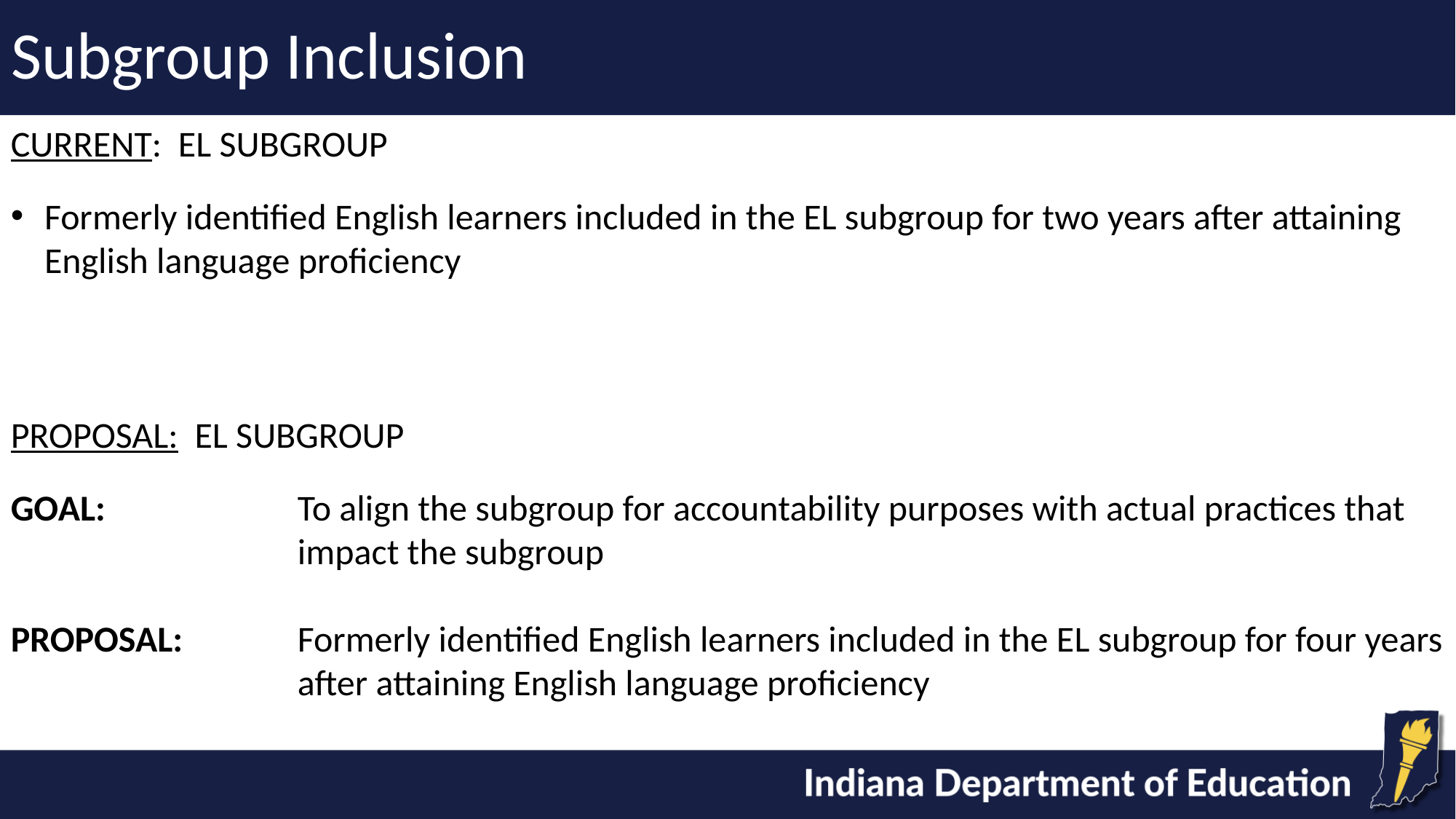

# Subgroup Inclusion
CURRENT:  EL SUBGROUP

Formerly identified English learners included in the EL subgroup for two years after attaining English language proficiency

PROPOSAL:  EL SUBGROUP

GOAL:	To align the subgroup for accountability purposes with actual practices that impact the subgroup

PROPOSAL:	Formerly identified English learners included in the EL subgroup for four years after attaining English language proficiency